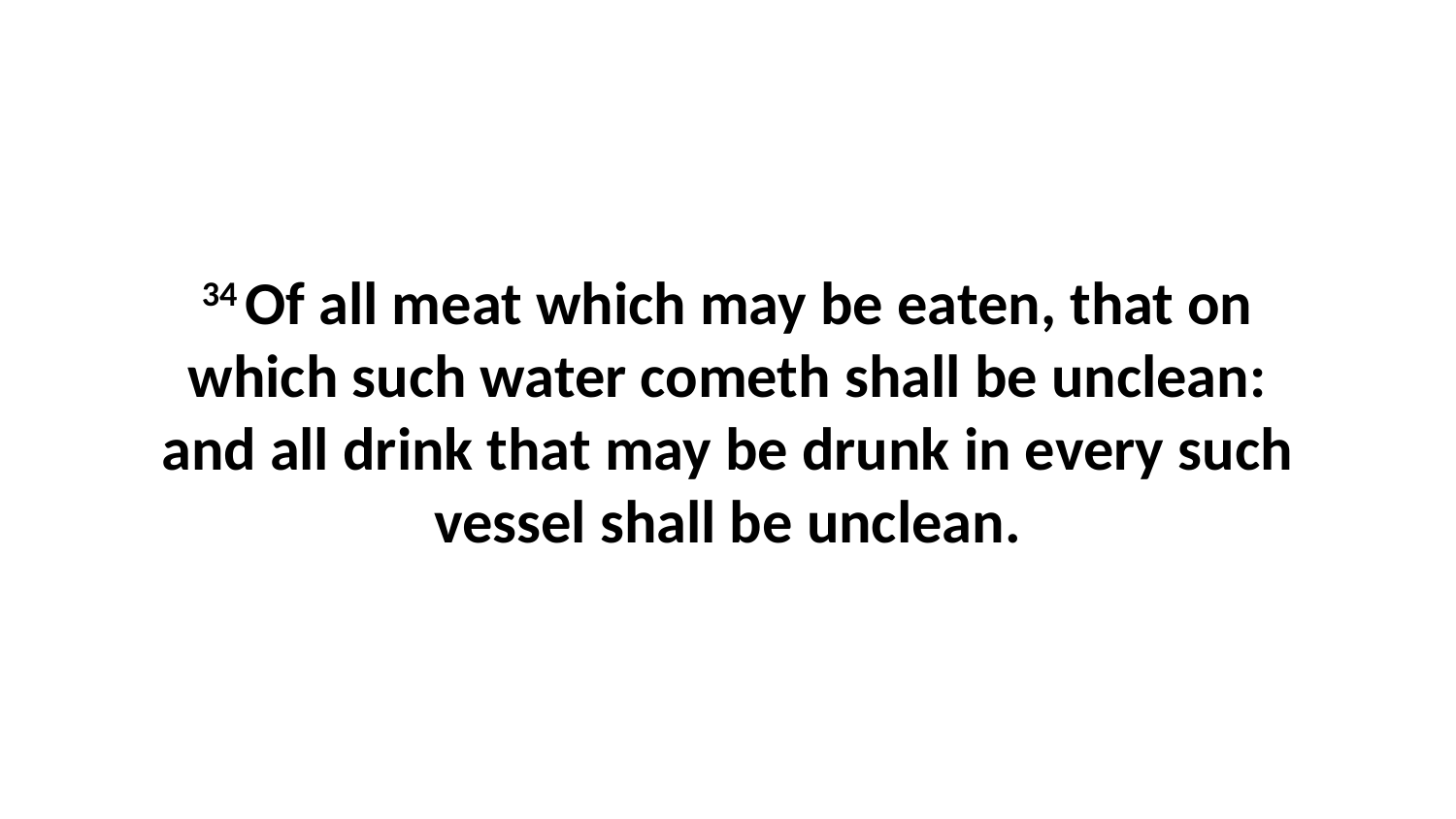

34 Of all meat which may be eaten, that on which such water cometh shall be unclean: and all drink that may be drunk in every such vessel shall be unclean.